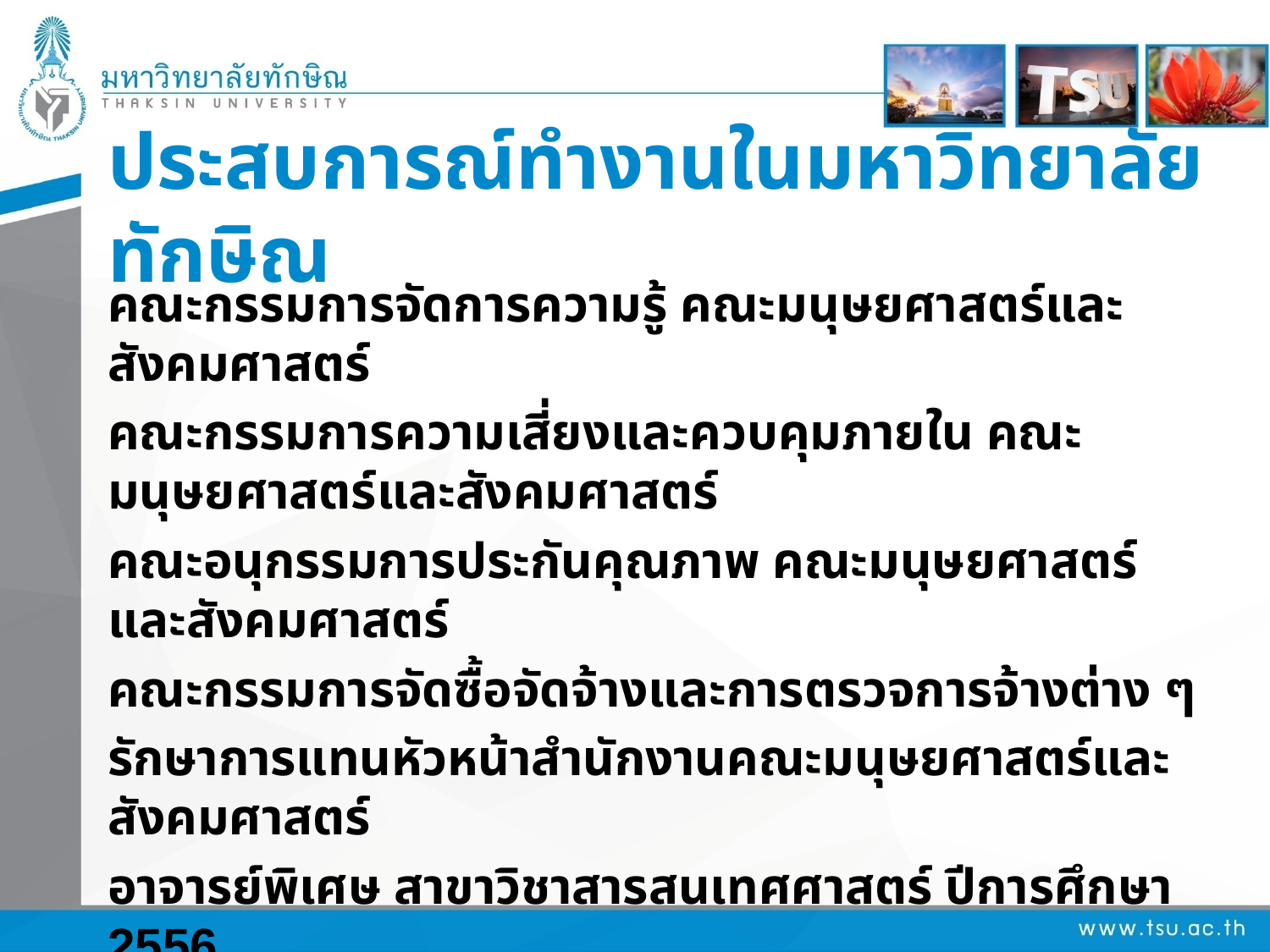

# ประสบการณ์ทำงานในมหาวิทยาลัยทักษิณ
คณะกรรมการจัดการความรู้ คณะมนุษยศาสตร์และสังคมศาสตร์
คณะกรรมการความเสี่ยงและควบคุมภายใน คณะมนุษยศาสตร์และสังคมศาสตร์
คณะอนุกรรมการประกันคุณภาพ คณะมนุษยศาสตร์และสังคมศาสตร์
คณะกรรมการจัดซื้อจัดจ้างและการตรวจการจ้างต่าง ๆ
รักษาการแทนหัวหน้าสำนักงานคณะมนุษยศาสตร์และสังคมศาสตร์
อาจารย์พิเศษ สาขาวิชาสารสนเทศศาสตร์ ปีการศึกษา 2556
อาจารย์พิเศษ สาขาวิชาภูมิศาสตร์ ปีการศึกษา 2557 - 2559